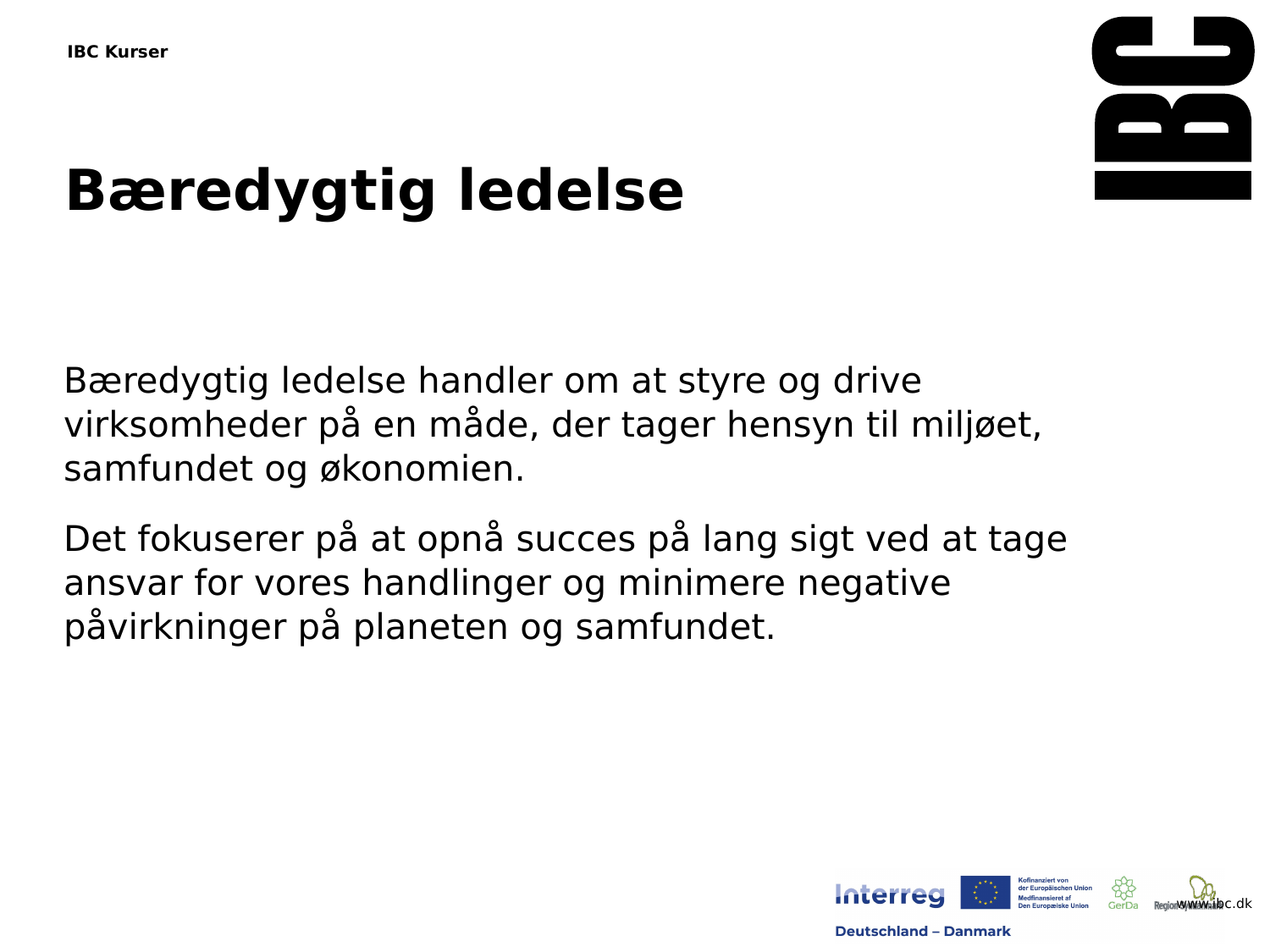

IBC Kurser
# Bæredygtig ledelse
Bæredygtig ledelse handler om at styre og drive virksomheder på en måde, der tager hensyn til miljøet, samfundet og økonomien.
Det fokuserer på at opnå succes på lang sigt ved at tage ansvar for vores handlinger og minimere negative påvirkninger på planeten og samfundet.
www.ibc.dk